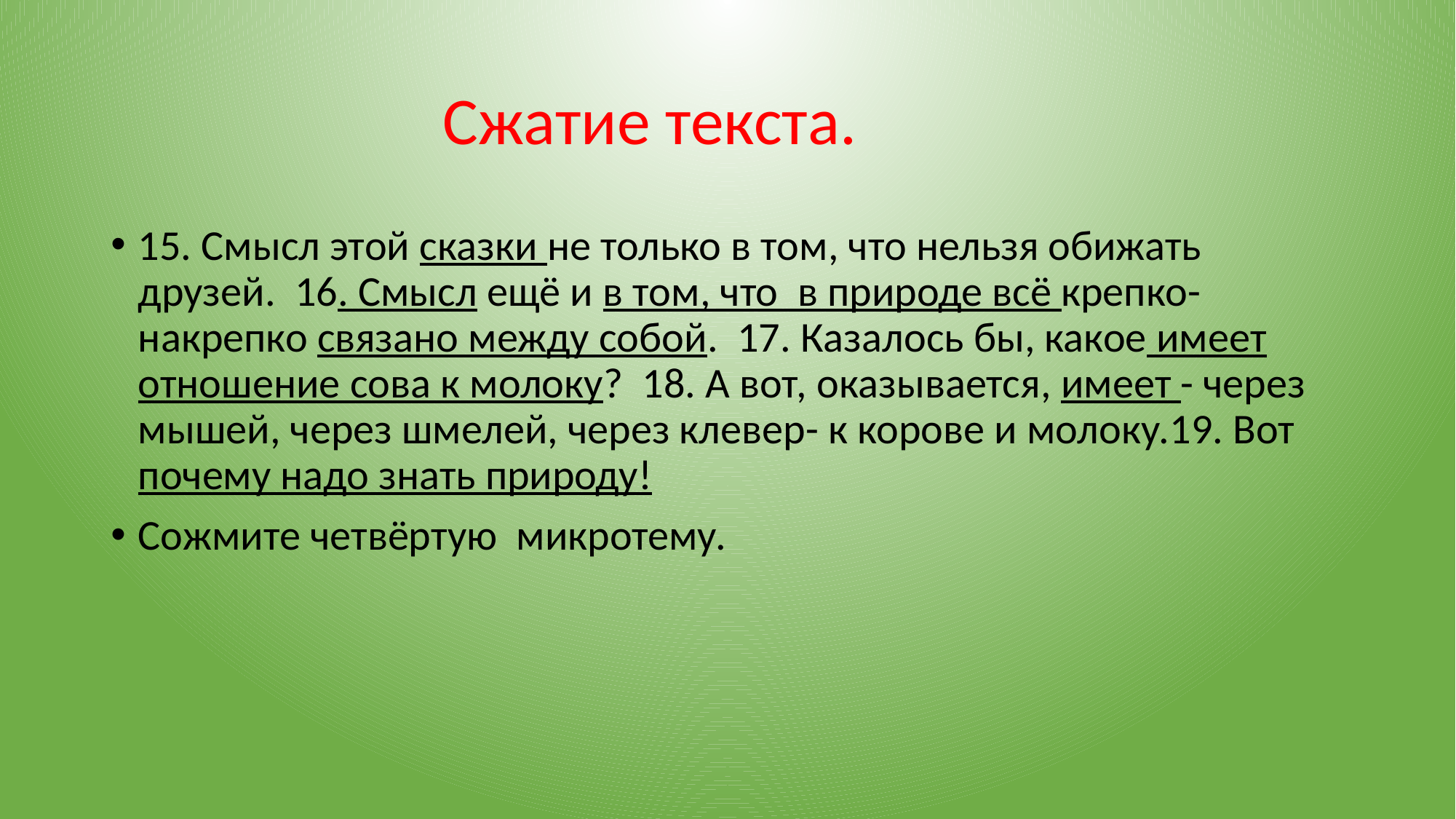

# Сжатие текста.
15. Смысл этой сказки не только в том, что нельзя обижать друзей.  16. Смысл ещё и в том, что  в природе всё крепко- накрепко связано между собой.  17. Казалось бы, какое имеет отношение сова к молоку?  18. А вот, оказывается, имеет - через мышей, через шмелей, через клевер- к корове и молоку.19. Вот почему надо знать природу!
Сожмите четвёртую  микротему.